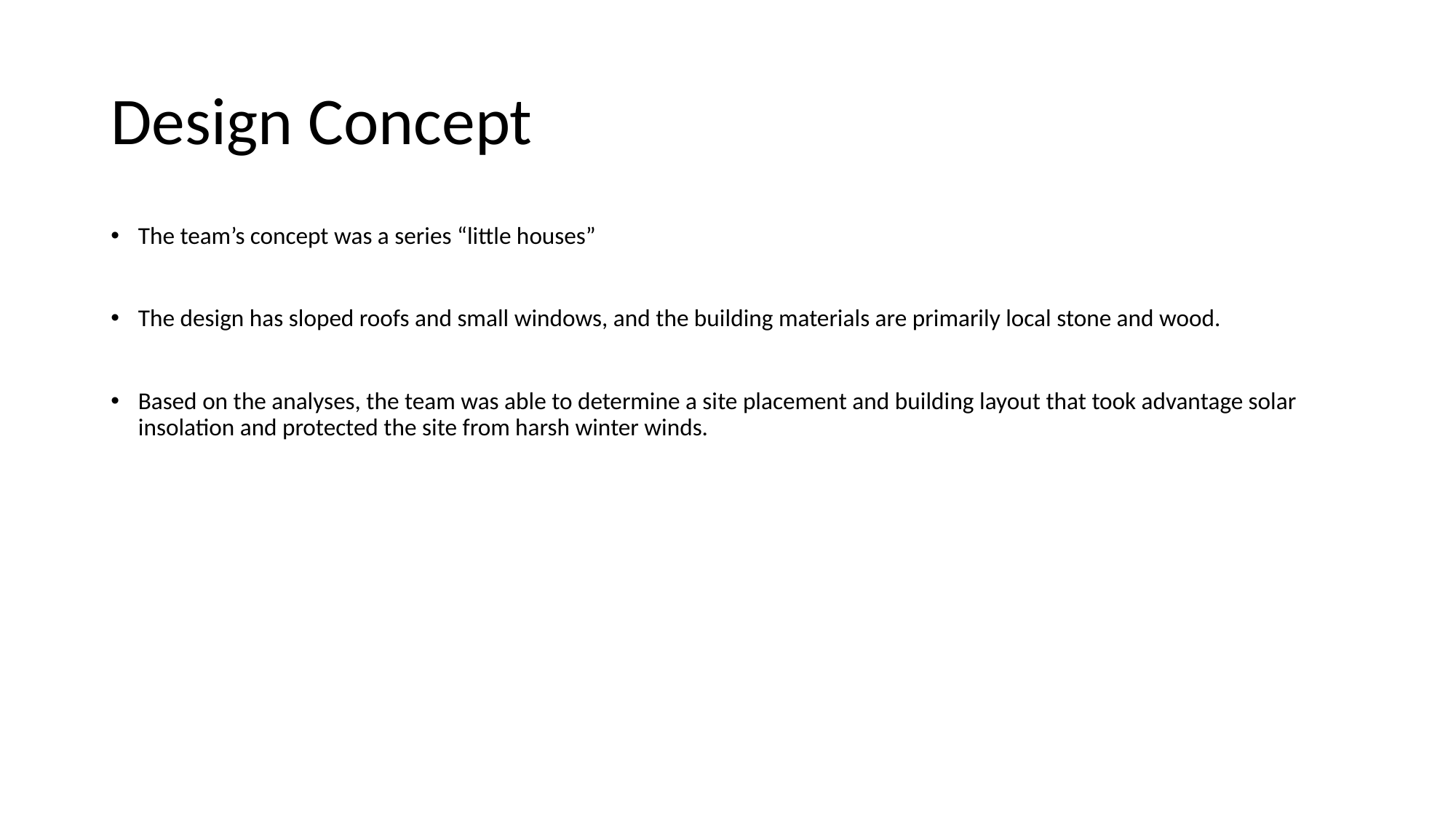

# Design Concept
The team’s concept was a series “little houses”

The design has sloped roofs and small windows, and the building materials are primarily local stone and wood.

Based on the analyses, the team was able to determine a site placement and building layout that took advantage solar insolation and protected the site from harsh winter winds.